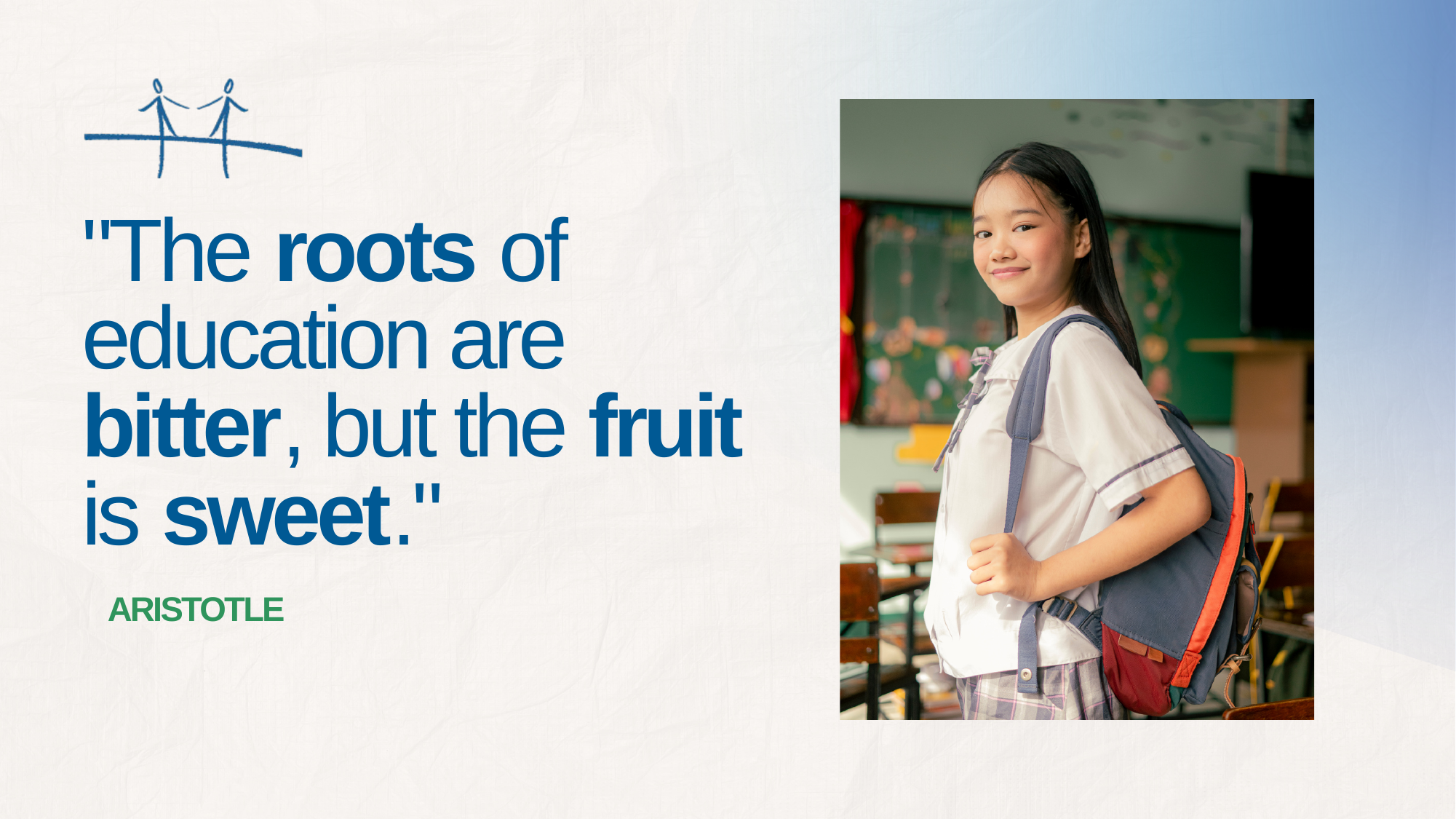

"The roots of education are bitter, but the fruit is sweet."
ARISTOTLE